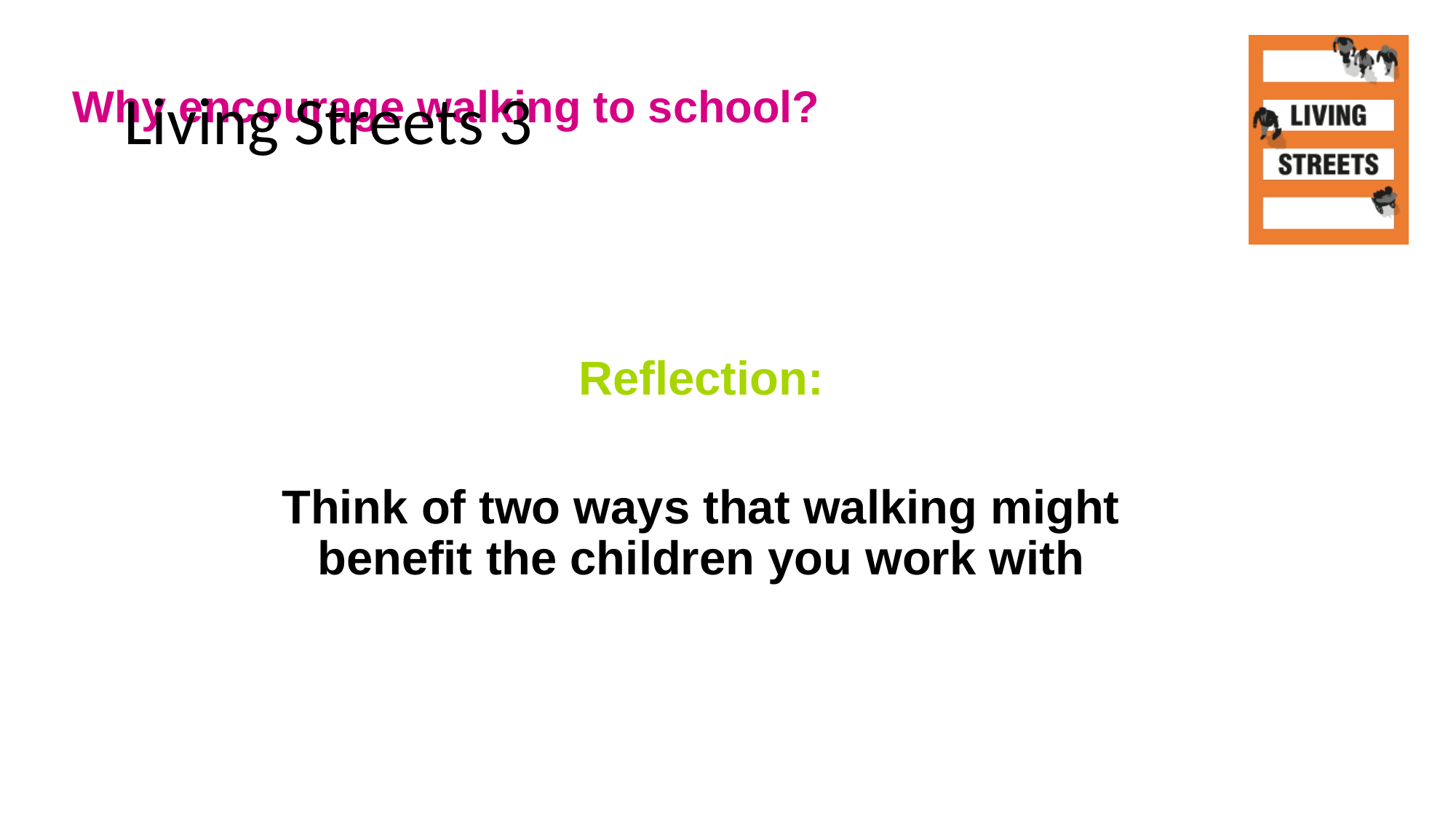

# Living Streets 3
Why encourage walking to school?
Reflection:

Think of two ways that walking might benefit the children you work with